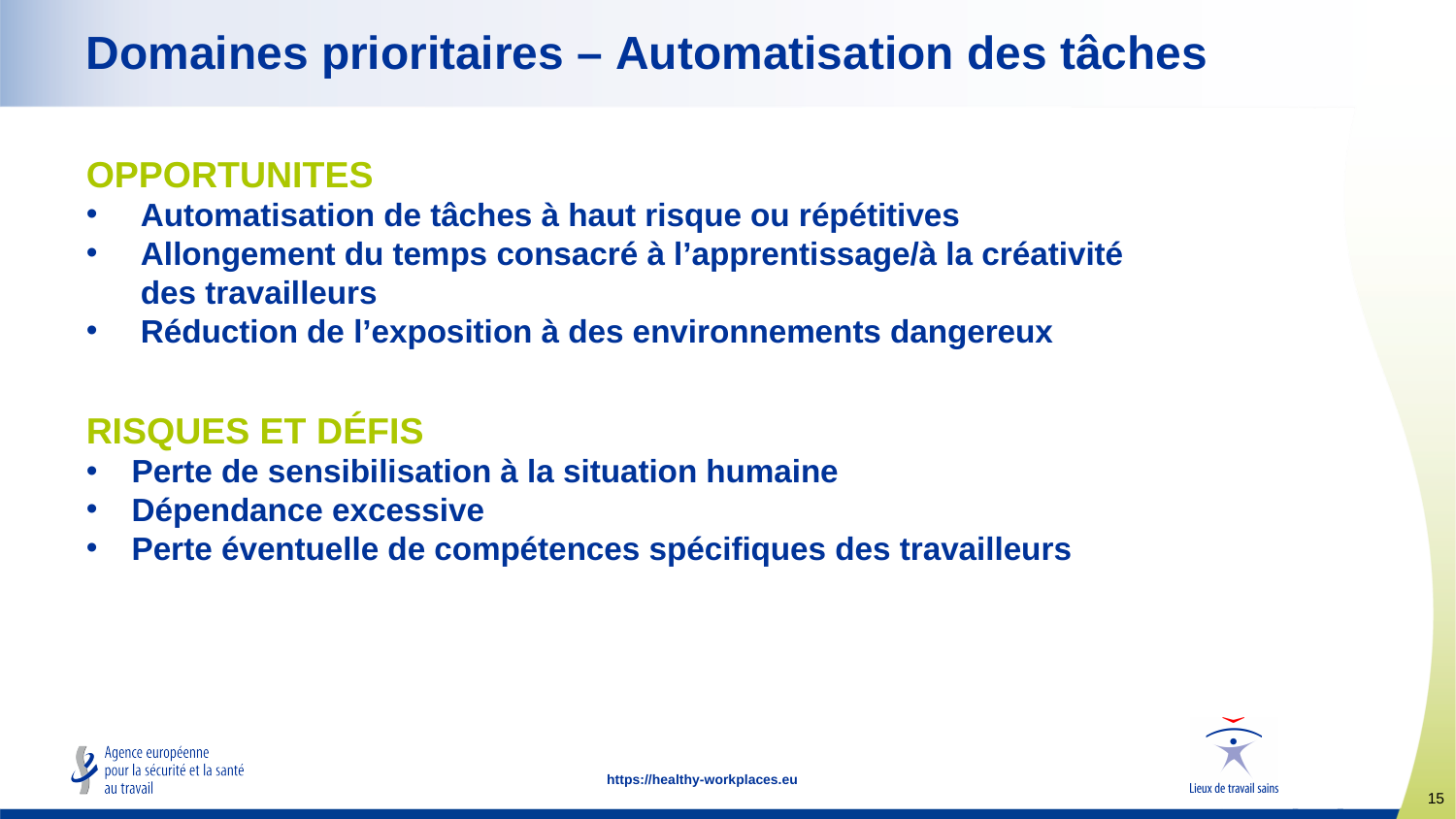

# Domaines prioritaires – Automatisation des tâches
OPPORTUNITES
Automatisation de tâches à haut risque ou répétitives
Allongement du temps consacré à l’apprentissage/à la créativité des travailleurs
Réduction de l’exposition à des environnements dangereux

RISQUES ET DÉFIS
Perte de sensibilisation à la situation humaine
Dépendance excessive
Perte éventuelle de compétences spécifiques des travailleurs